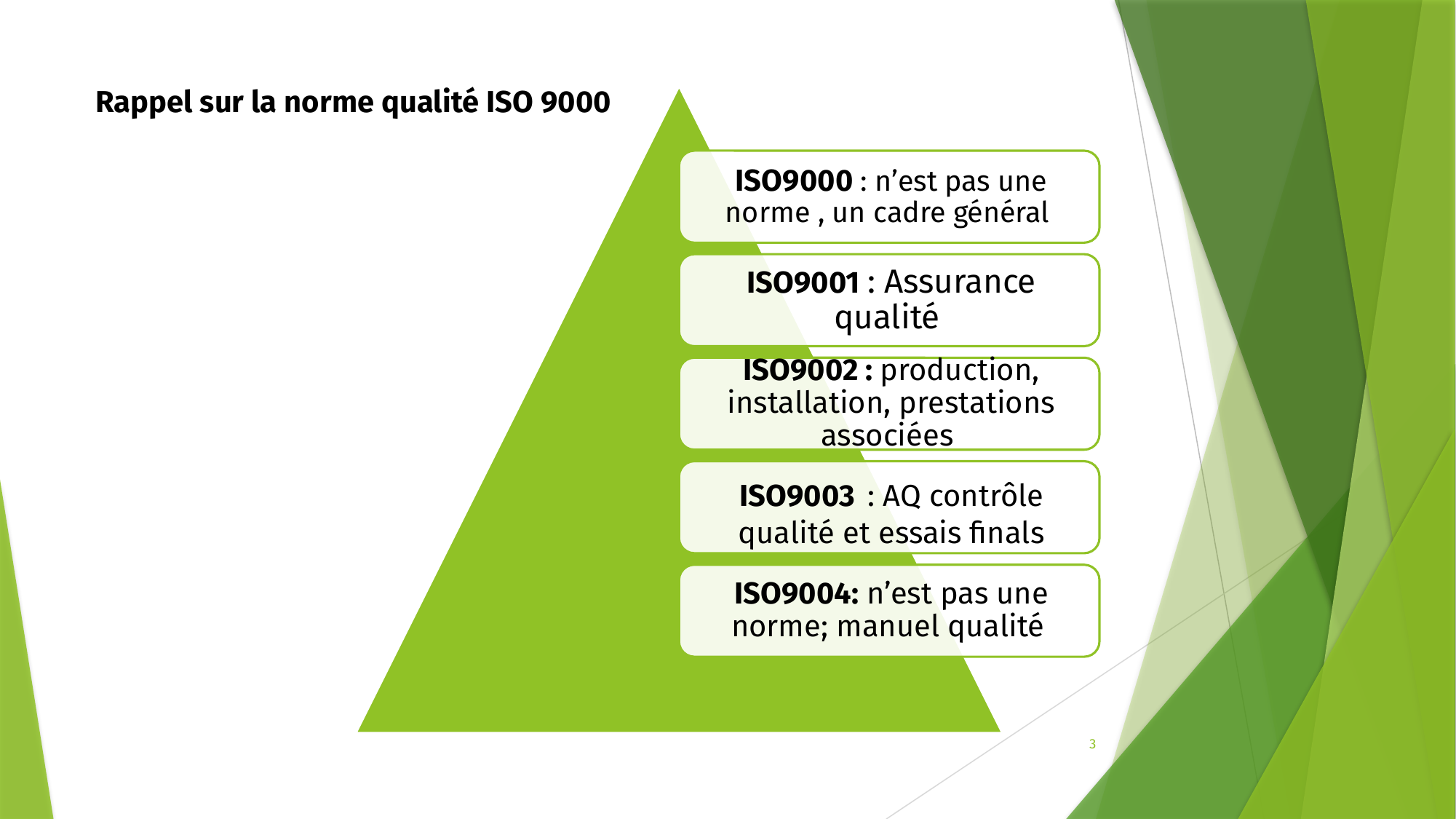

Rappel sur la norme qualité ISO 9000
ISO9000 : n’est pas une norme , un cadre général
ISO9001 : Assurance qualité
ISO9002 : production, installation, prestations associées
ISO9003 : AQ contrôle qualité et essais finals
ISO9004: n’est pas une norme; manuel qualité
3